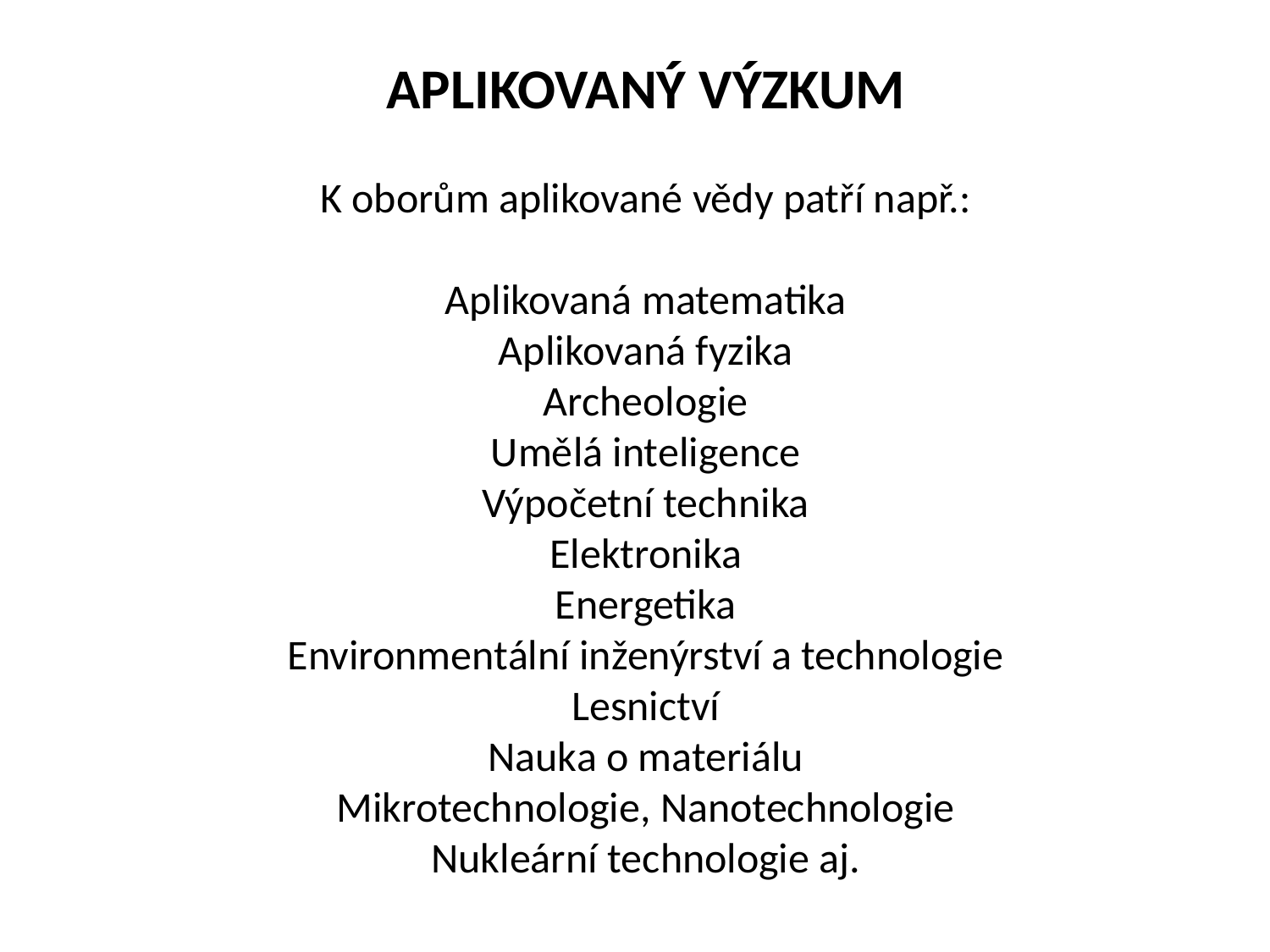

APLIKOVANÝ VÝZKUM

K oborům aplikované vědy patří např.:

Aplikovaná matematika
Aplikovaná fyzika
Archeologie
Umělá inteligence
Výpočetní technika
Elektronika
Energetika
Environmentální inženýrství a technologie
Lesnictví
Nauka o materiálu
Mikrotechnologie, Nanotechnologie
Nukleární technologie aj.